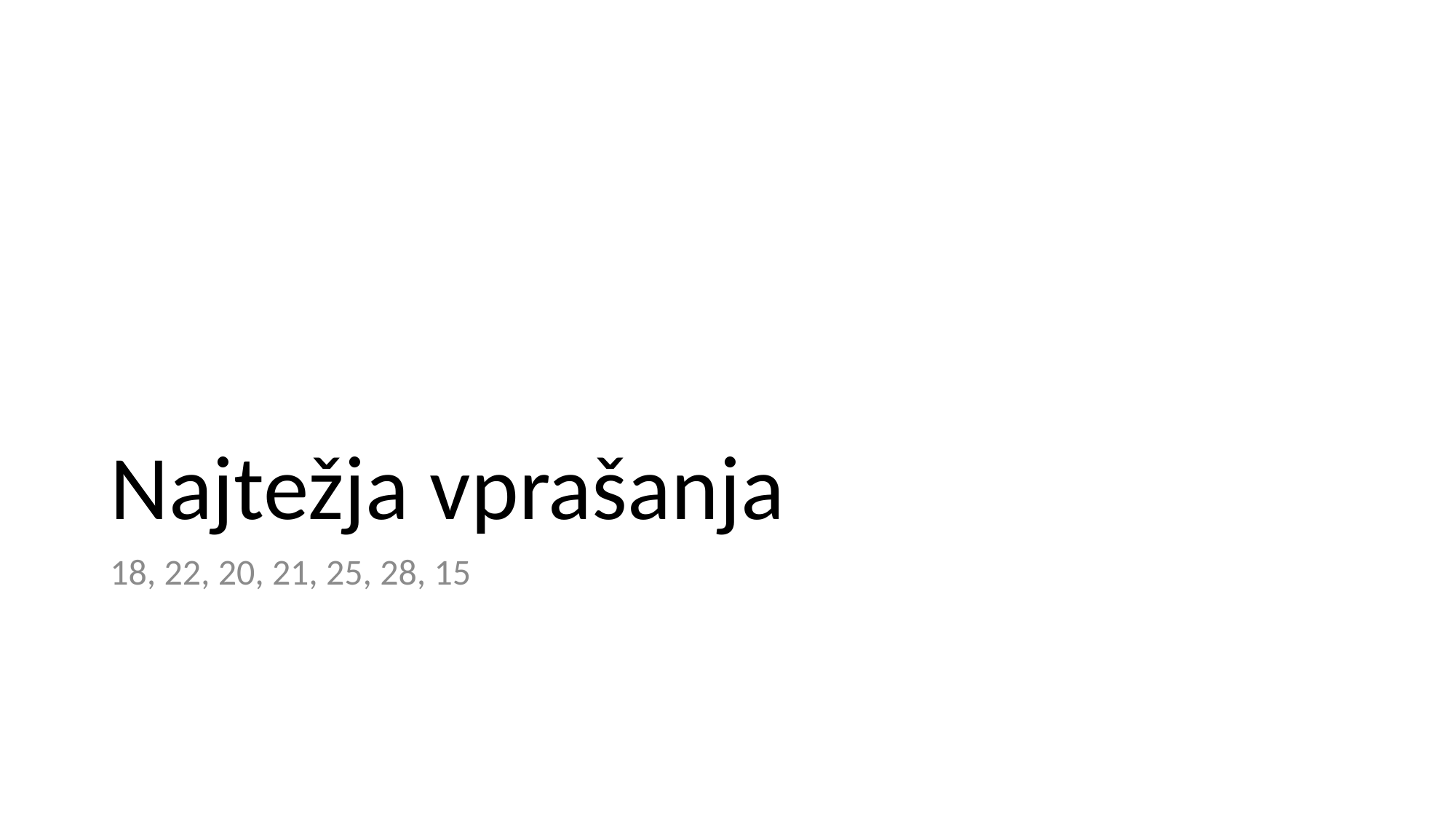

# Najtežja vprašanja
18, 22, 20, 21, 25, 28, 15